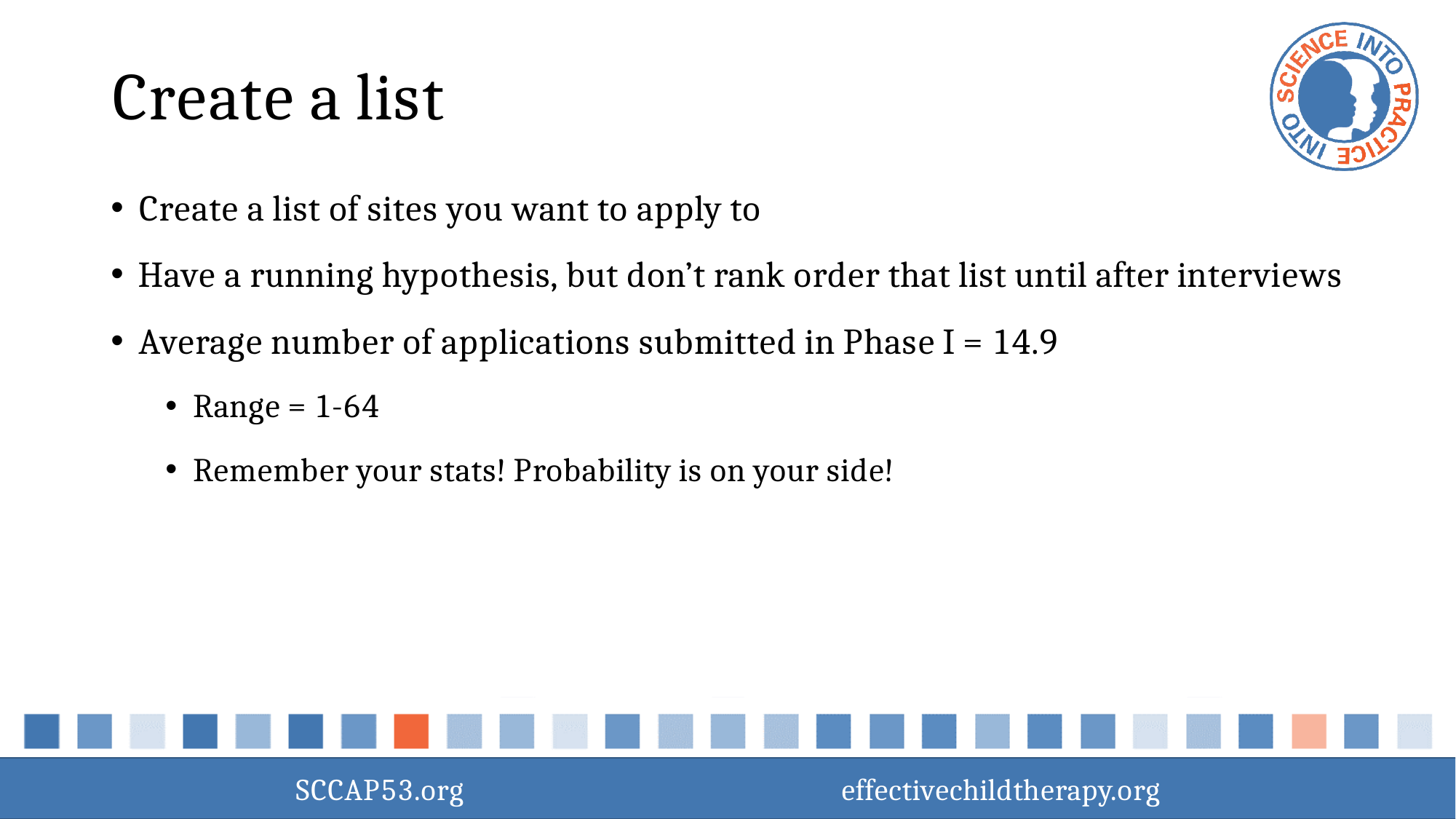

# Create a list
Create a list of sites you want to apply to
Have a running hypothesis, but don’t rank order that list until after interviews
Average number of applications submitted in Phase I = 14.9
Range = 1-64
Remember your stats! Probability is on your side!